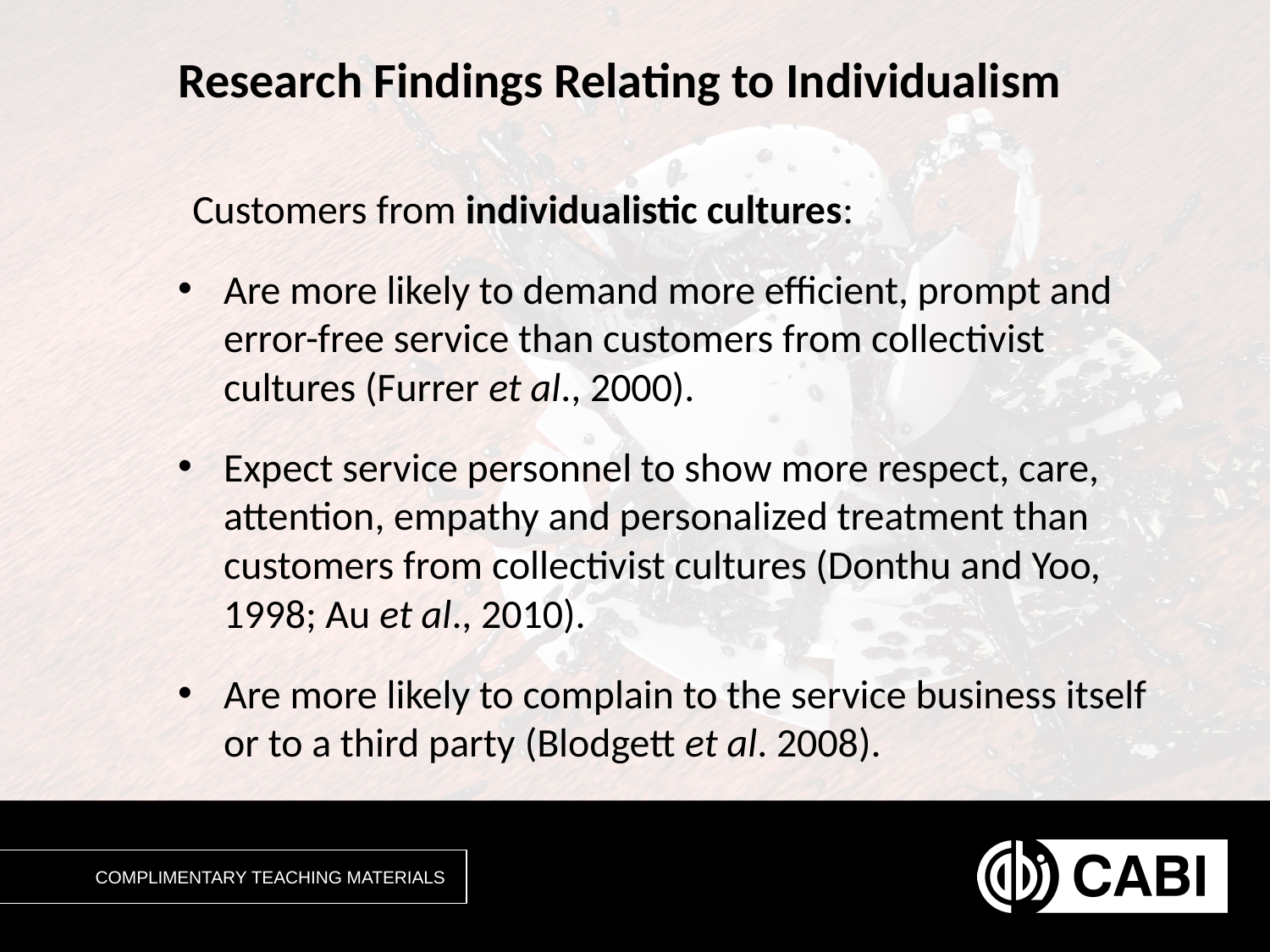

# Research Findings Relating to Individualism
Customers from individualistic cultures:

Are more likely to demand more efficient, prompt and error-free service than customers from collectivist cultures (Furrer et al., 2000).

Expect service personnel to show more respect, care, attention, empathy and personalized treatment than customers from collectivist cultures (Donthu and Yoo, 1998; Au et al., 2010).

Are more likely to complain to the service business itself or to a third party (Blodgett et al. 2008).